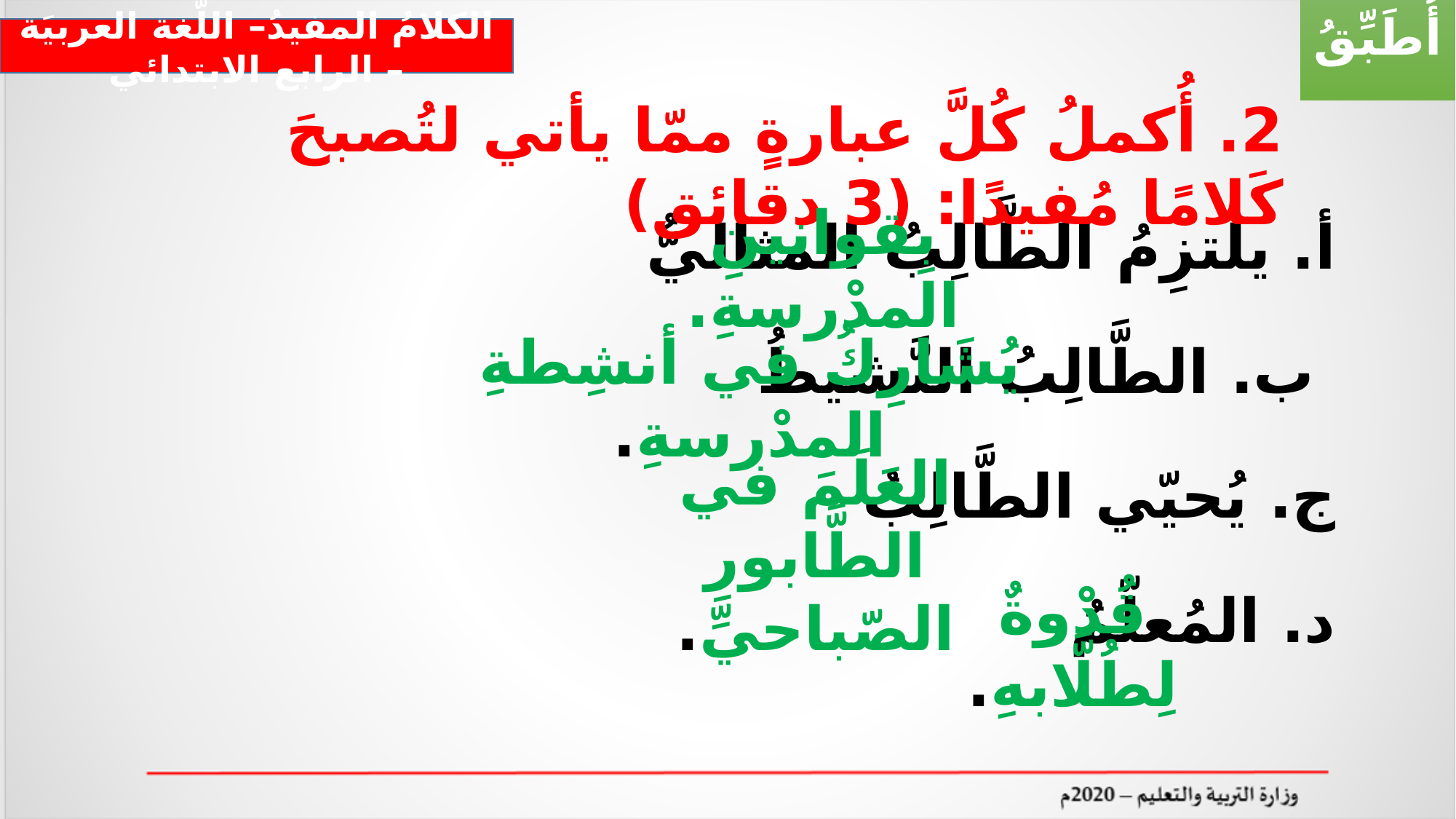

أُطَبِّقُ
الكلامُ المفيدُ– اللّغة العربيَة – الرابع الابتدائي
2. أُكملُ كُلَّ عبارةٍ ممّا يأتي لتُصبحَ كَلامًا مُفيدًا: (3 دقائق)
أ. يلتزِمُ الطَّالِبُ المثاليُّ
 ب. الطَّالِبُ النَّشيطُ
ج. يُحيّي الطَّالِبُ
د. المُعلّمُ
بِقوانينِ المدْرسةِ.
يُشَارِكُ في أنشِطةِ المدْرسةِ.
العَلَمَ في الطَّابورِ الصّباحيِّ.
قُدْوةٌ لِطُلَّابهِ.